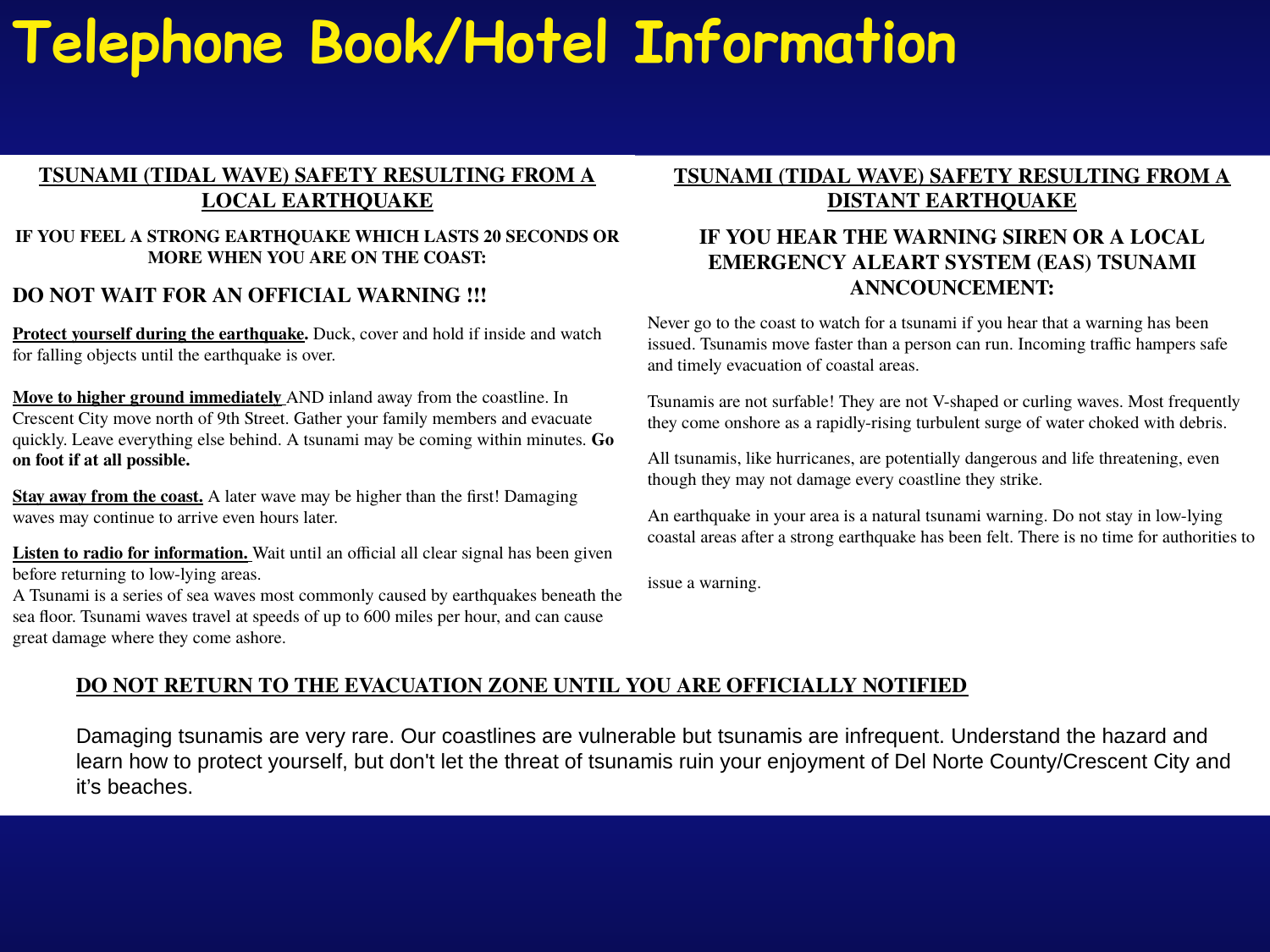

Telephone Book/Hotel Information
TSUNAMI (TIDAL WAVE) SAFETY RESULTING FROM A LOCAL EARTHQUAKE

IF YOU FEEL A STRONG EARTHQUAKE WHICH LASTS 20 SECONDS OR MORE WHEN YOU ARE ON THE COAST:

DO NOT WAIT FOR AN OFFICIAL WARNING !!!

Protect yourself during the earthquake. Duck, cover and hold if inside and watch for falling objects until the earthquake is over.

Move to higher ground immediately AND inland away from the coastline. In Crescent City move north of 9th Street. Gather your family members and evacuate quickly. Leave everything else behind. A tsunami may be coming within minutes. Go on foot if at all possible.

Stay away from the coast. A later wave may be higher than the first! Damaging waves may continue to arrive even hours later.

Listen to radio for information. Wait until an official all clear signal has been given before returning to low-lying areas.
A Tsunami is a series of sea waves most commonly caused by earthquakes beneath the sea floor. Tsunami waves travel at speeds of up to 600 miles per hour, and can cause great damage where they come ashore.

TSUNAMI (TIDAL WAVE) SAFETY RESULTING FROM A DISTANT EARTHQUAKE

IF YOU HEAR THE WARNING SIREN OR A LOCAL EMERGENCY ALEART SYSTEM (EAS) TSUNAMI ANNCOUNCEMENT:

Never go to the coast to watch for a tsunami if you hear that a warning has been issued. Tsunamis move faster than a person can run. Incoming traffic hampers safe and timely evacuation of coastal areas.

Tsunamis are not surfable! They are not V-shaped or curling waves. Most frequently they come onshore as a rapidly-rising turbulent surge of water choked with debris.

All tsunamis, like hurricanes, are potentially dangerous and life threatening, even though they may not damage every coastline they strike.

An earthquake in your area is a natural tsunami warning. Do not stay in low-lying coastal areas after a strong earthquake has been felt. There is no time for authorities to issue a warning.

DO NOT RETURN TO THE EVACUATION ZONE UNTIL YOU ARE OFFICIALLY NOTIFIED

Damaging tsunamis are very rare. Our coastlines are vulnerable but tsunamis are infrequent. Understand the hazard and learn how to protect yourself, but don't let the threat of tsunamis ruin your enjoyment of Del Norte County/Crescent City and it’s beaches.